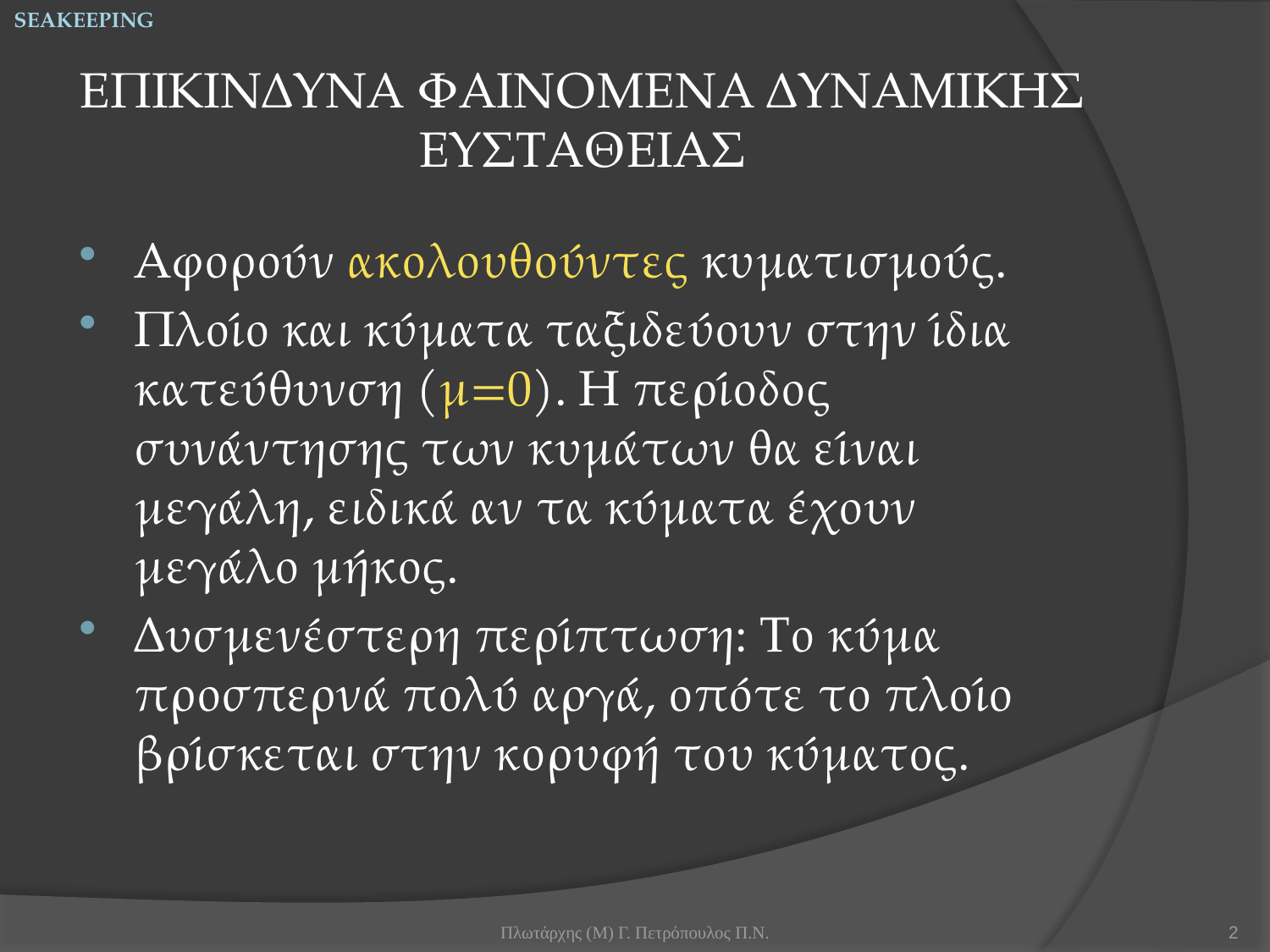

SEAKEEPING
# ΕΠΙΚΙΝΔΥΝΑ ΦΑΙΝΟΜΕΝΑ ΔΥΝΑΜΙΚΗΣ ΕΥΣΤΑΘΕΙΑΣ
Αφορούν ακολουθούντες κυματισμούς.
Πλοίο και κύματα ταξιδεύουν στην ίδια κατεύθυνση (μ=0). Η περίοδος συνάντησης των κυμάτων θα είναι μεγάλη, ειδικά αν τα κύματα έχουν μεγάλο μήκος.
Δυσμενέστερη περίπτωση: Το κύμα προσπερνά πολύ αργά, οπότε το πλοίο βρίσκεται στην κορυφή του κύματος.
Πλωτάρχης (Μ) Γ. Πετρόπουλος Π.Ν.
2